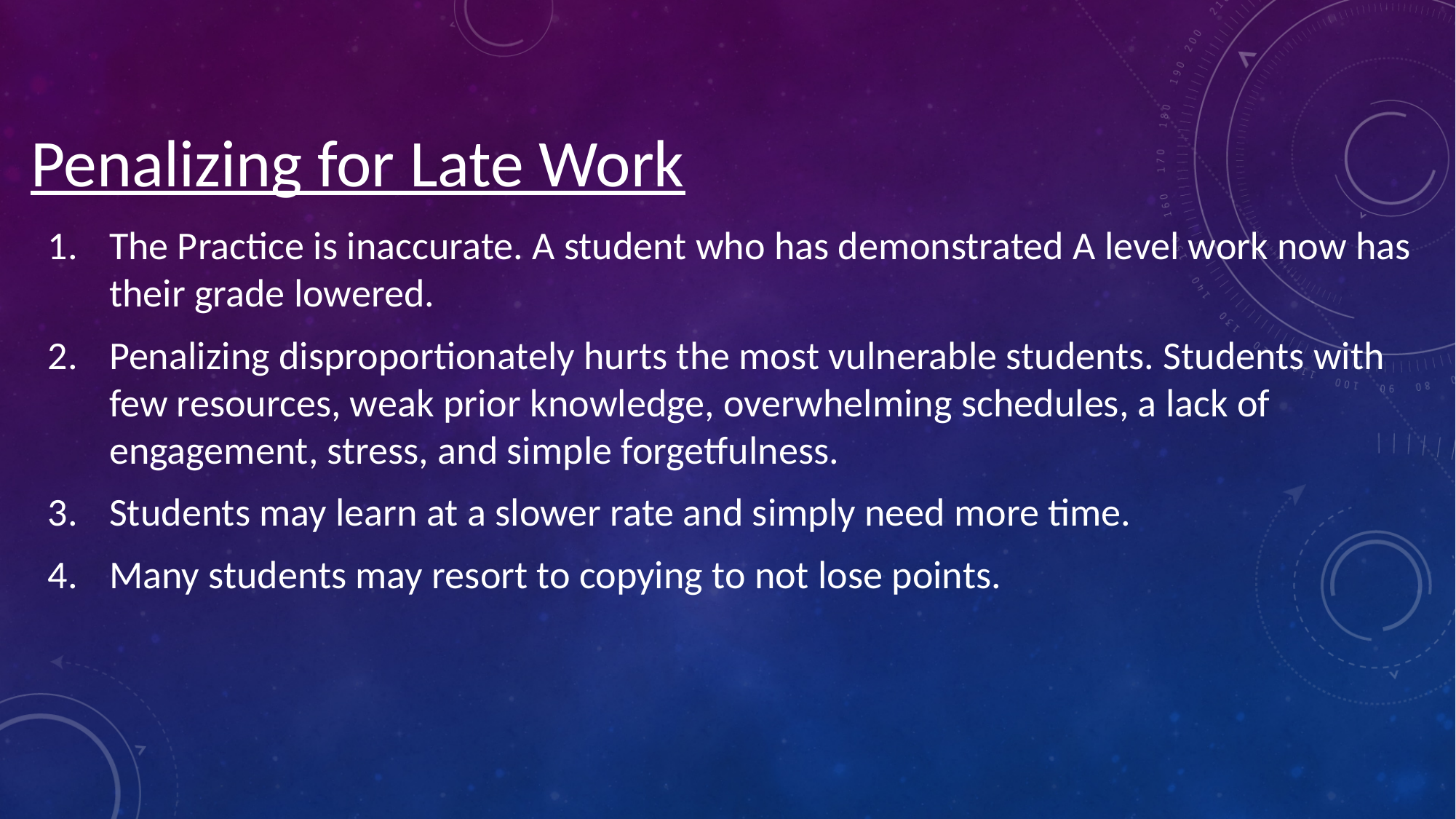

# Penalizing for Late Work
The Practice is inaccurate. A student who has demonstrated A level work now has their grade lowered.
Penalizing disproportionately hurts the most vulnerable students. Students with few resources, weak prior knowledge, overwhelming schedules, a lack of engagement, stress, and simple forgetfulness.
Students may learn at a slower rate and simply need more time.
Many students may resort to copying to not lose points.